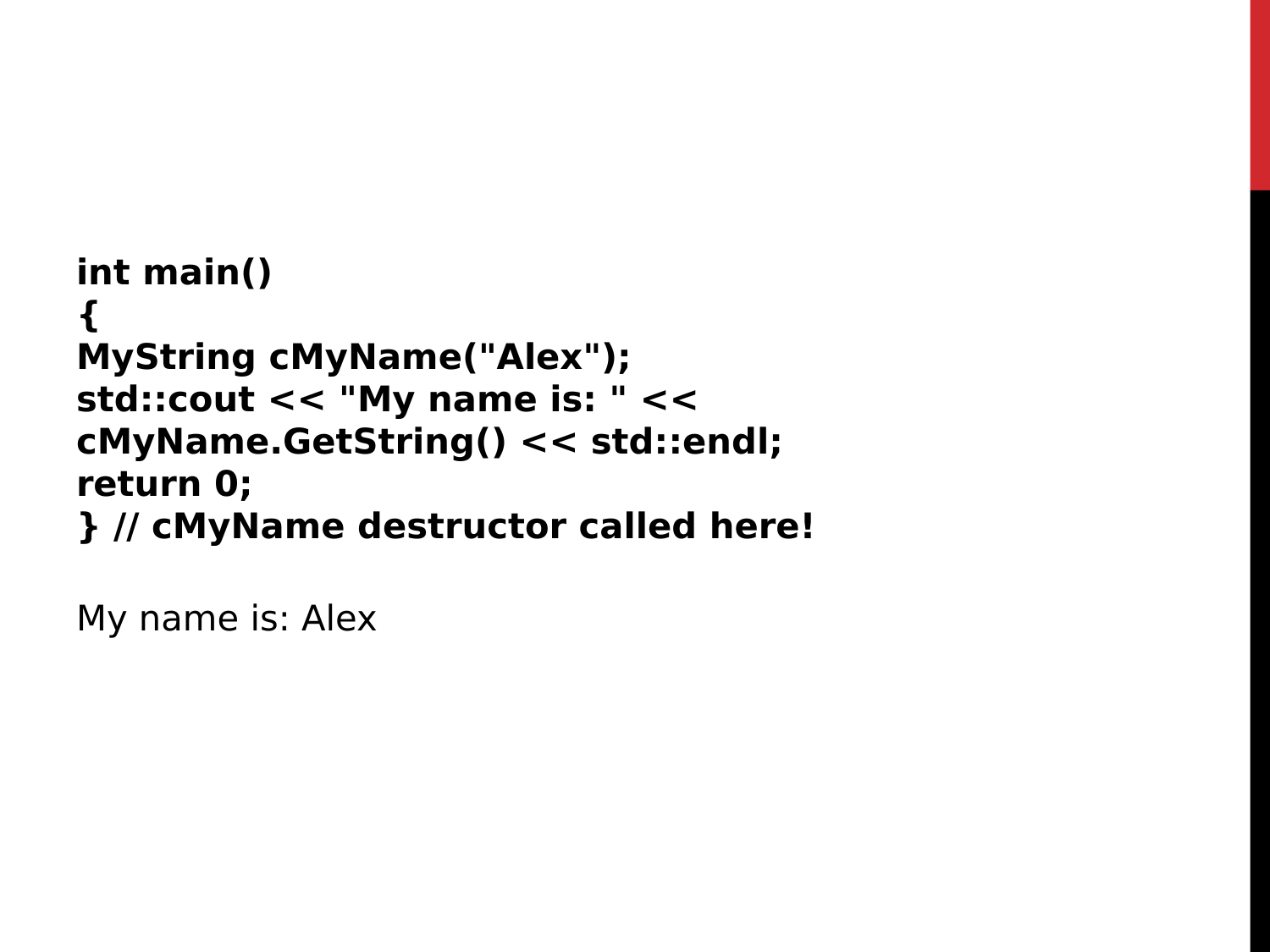

int main()
{
MyString cMyName("Alex");
std::cout << "My name is: " << cMyName.GetString() << std::endl;
return 0;
} // cMyName destructor called here!

My name is: Alex